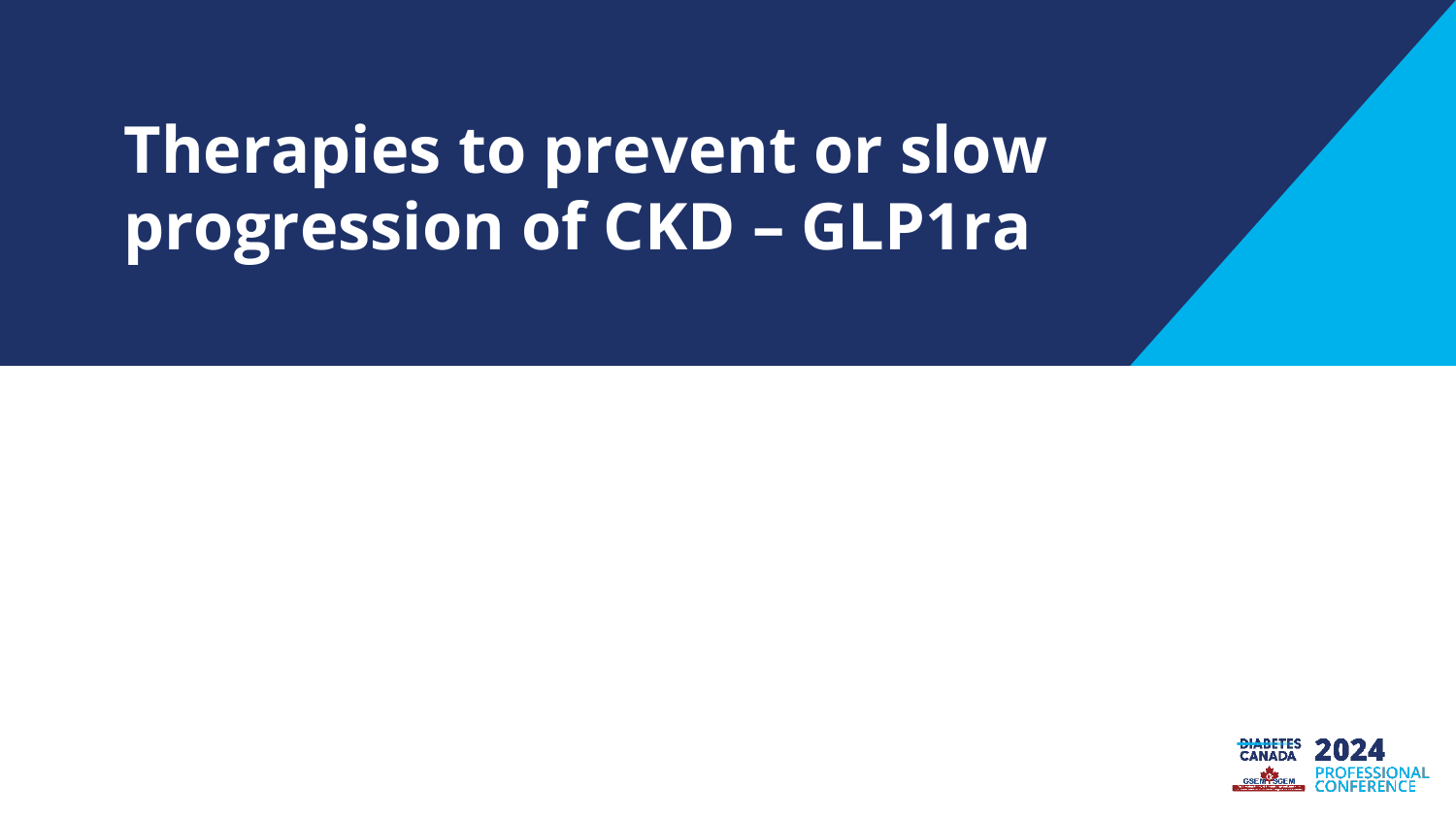

# Therapies to prevent or slow progression of CKD – GLP1ra